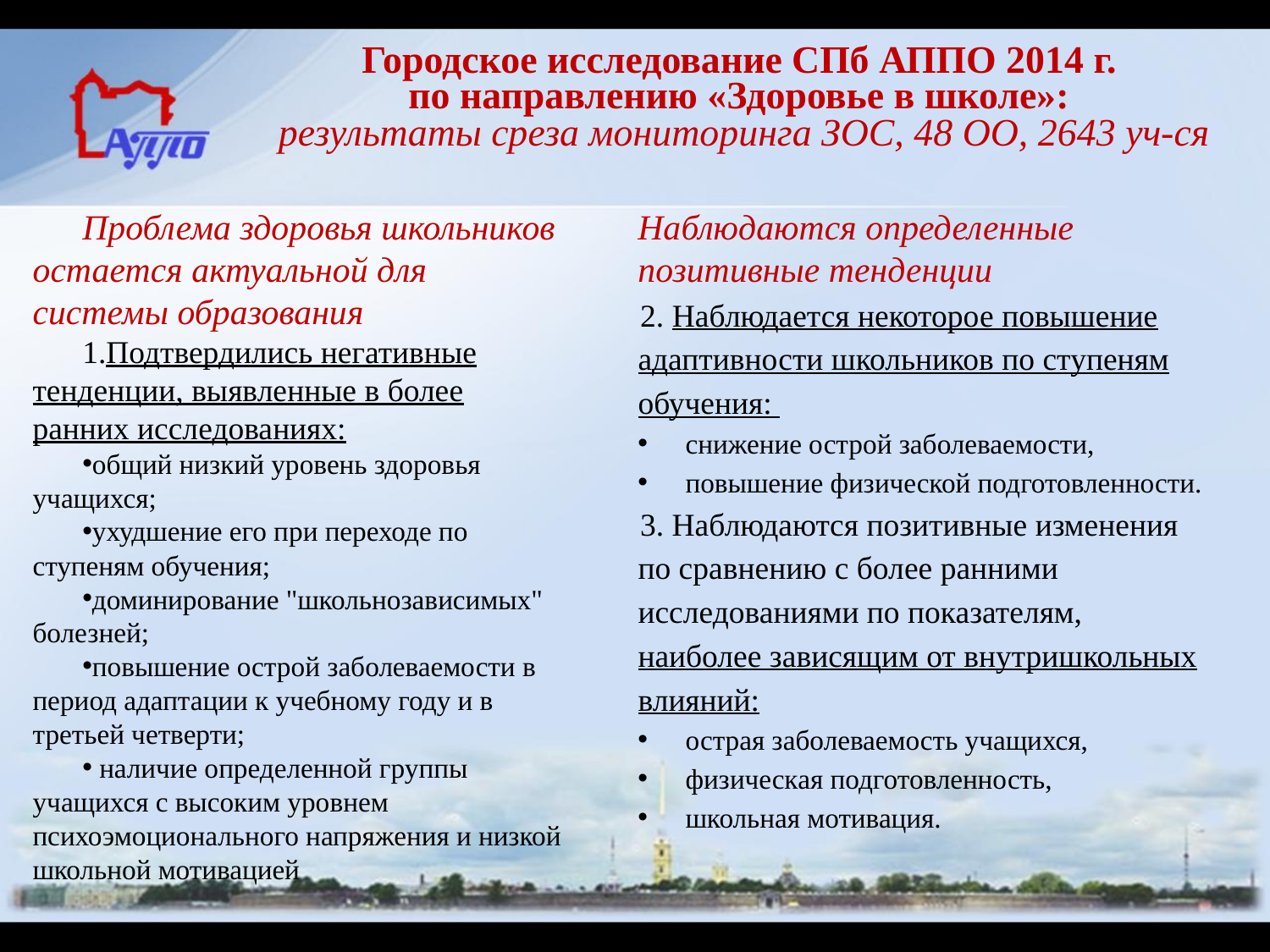

Городское исследование СПб АППО 2014 г.
по направлению «Здоровье в школе»:
результаты среза мониторинга ЗОС, 48 ОО, 2643 уч-ся
Проблема здоровья школьников остается актуальной для системы образования
Подтвердились негативные тенденции, выявленные в более ранних исследованиях:
общий низкий уровень здоровья учащихся;
ухудшение его при переходе по ступеням обучения;
доминирование "школьнозависимых" болезней;
повышение острой заболеваемости в период адаптации к учебному году и в третьей четверти;
 наличие определенной группы учащихся с высоким уровнем психоэмоционального напряжения и низкой школьной мотивацией

Наблюдаются определенные позитивные тенденции
2. Наблюдается некоторое повышение адаптивности школьников по ступеням обучения:
снижение острой заболеваемости,
повышение физической подготовленности.
3. Наблюдаются позитивные изменения по сравнению с более ранними исследованиями по показателям, наиболее зависящим от внутришкольных влияний:
острая заболеваемость учащихся,
физическая подготовленность,
школьная мотивация.